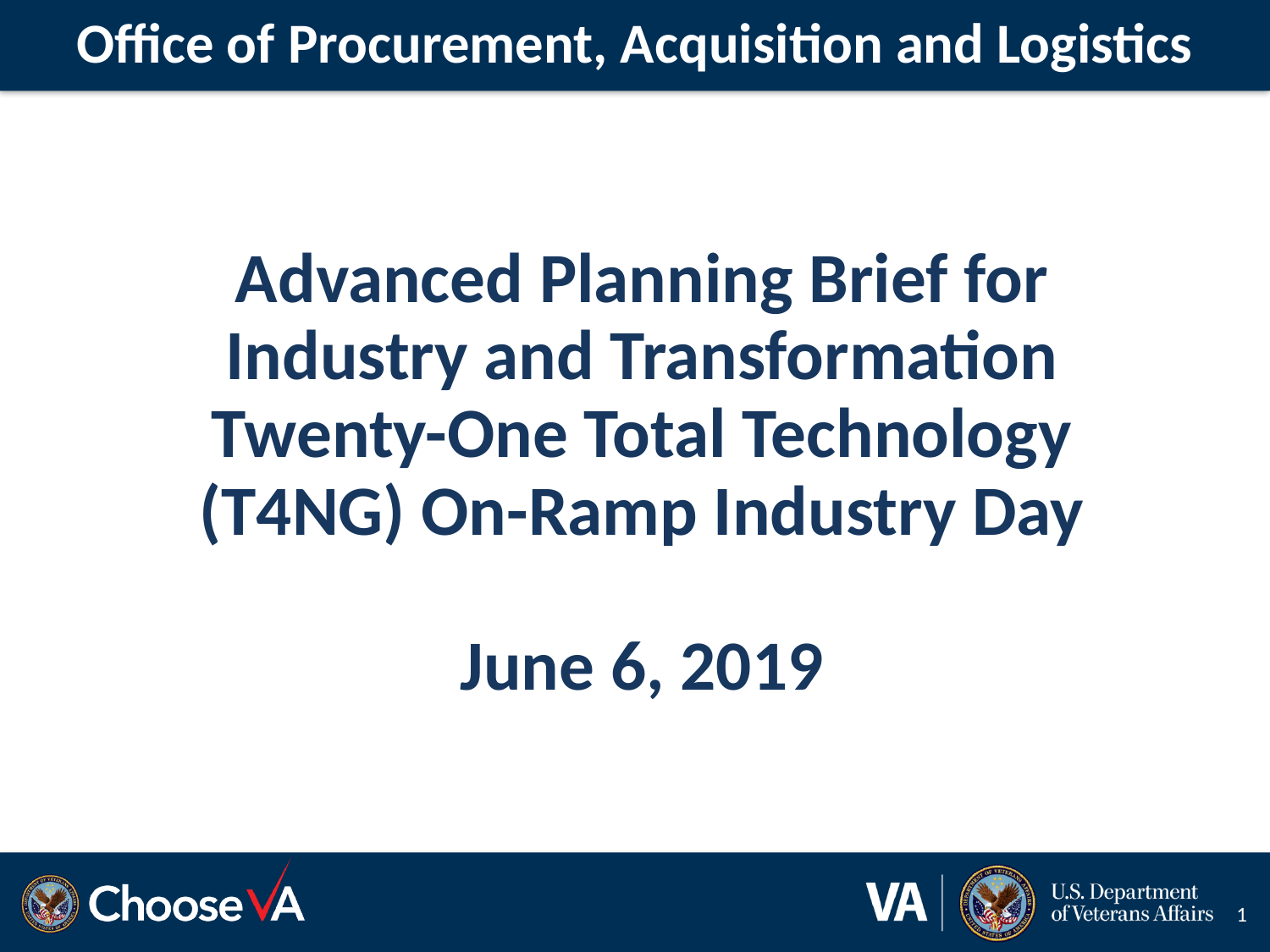

# Office of Procurement, Acquisition and Logistics
Advanced Planning Brief for Industry and Transformation Twenty-One Total Technology (T4NG) On-Ramp Industry Day

June 6, 2019
1